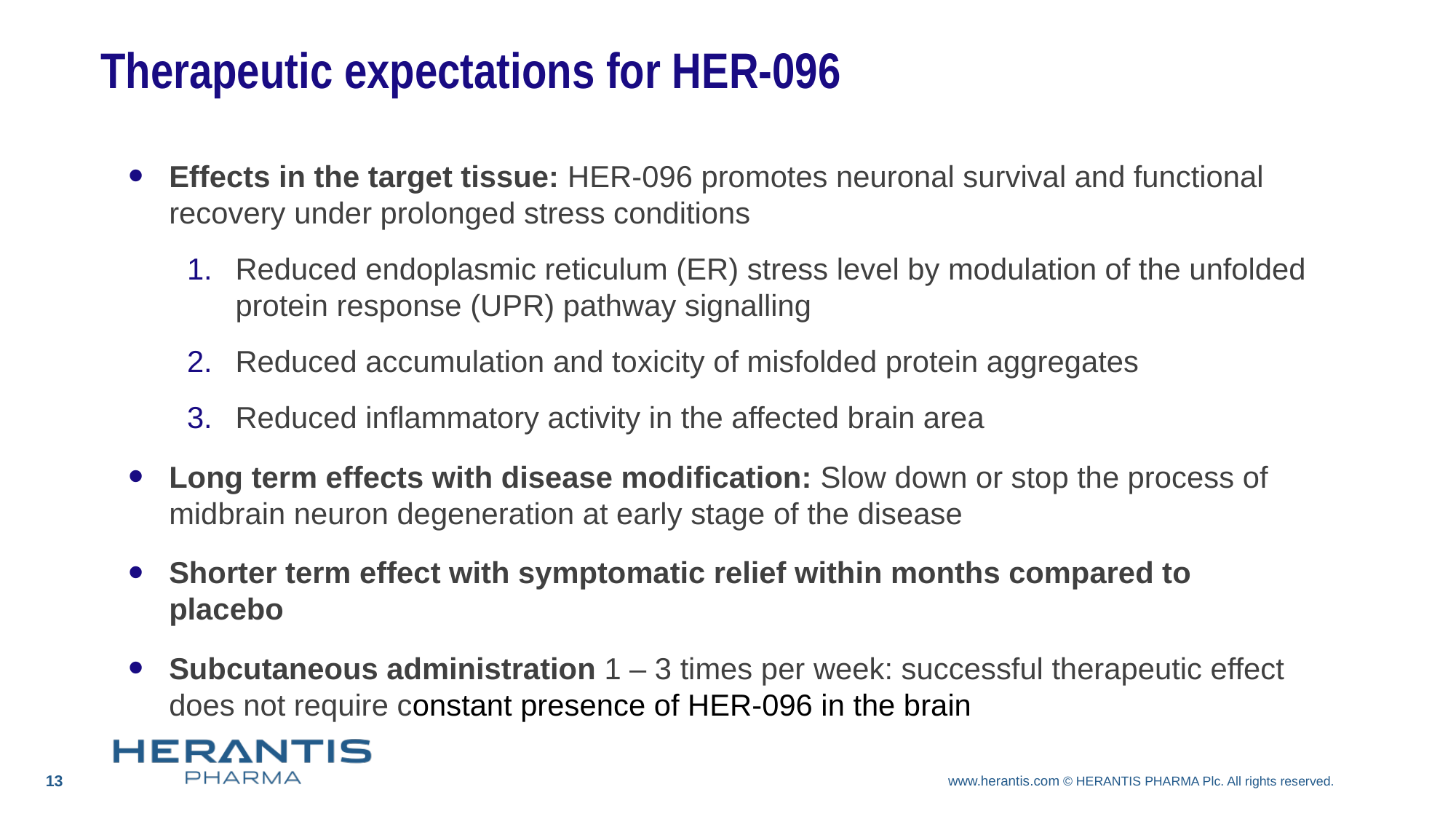

# Therapeutic expectations for HER-096
Effects in the target tissue: HER-096 promotes neuronal survival and functional recovery under prolonged stress conditions
Reduced endoplasmic reticulum (ER) stress level by modulation of the unfolded protein response (UPR) pathway signalling
Reduced accumulation and toxicity of misfolded protein aggregates
Reduced inflammatory activity in the affected brain area
Long term effects with disease modification: Slow down or stop the process of midbrain neuron degeneration at early stage of the disease
Shorter term effect with symptomatic relief within months compared to placebo
Subcutaneous administration 1 – 3 times per week: successful therapeutic effect does not require constant presence of HER-096 in the brain